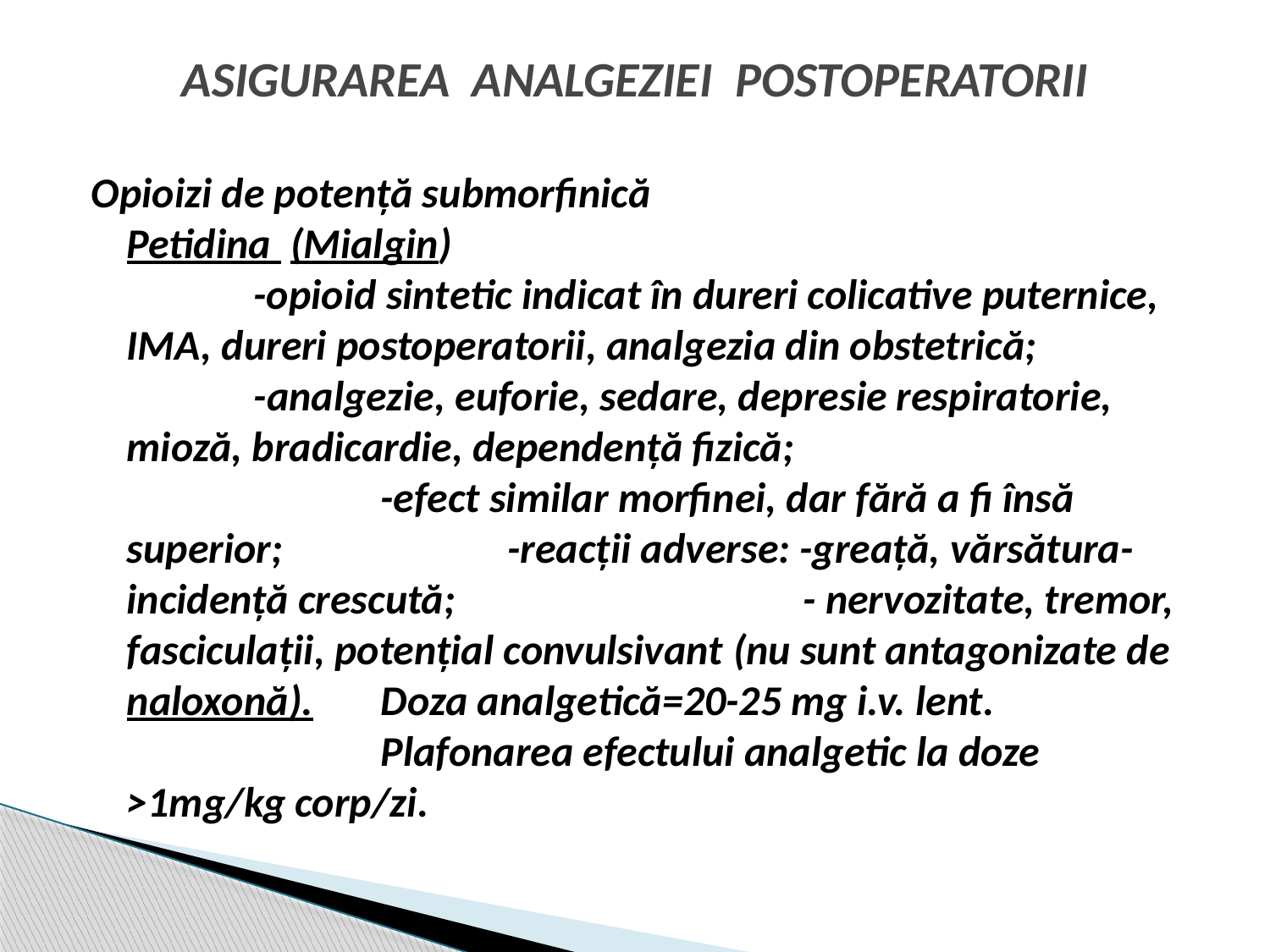

# ASIGURAREA  ANALGEZIEI  POSTOPERATORII
Opioizi de potenţă submorfinică				 Petidina  (Mialgin)							-opioid sintetic indicat în dureri colicative puternice, IMA, dureri postoperatorii, analgezia din obstetrică;	          	-analgezie, euforie, sedare, depresie respiratorie, mioză, bradicardie, dependenţă fizică;					-efect similar morfinei, dar fără a fi însă superior;	   	-reacţii adverse: -greaţă, vărsătura-incidenţă crescută;	                               - nervozitate, tremor, fasciculaţii, potenţial convulsivant (nu sunt antagonizate de naloxonă). 	Doza analgetică=20-25 mg i.v. lent. 				Plafonarea efectului analgetic la doze >1mg/kg corp/zi.